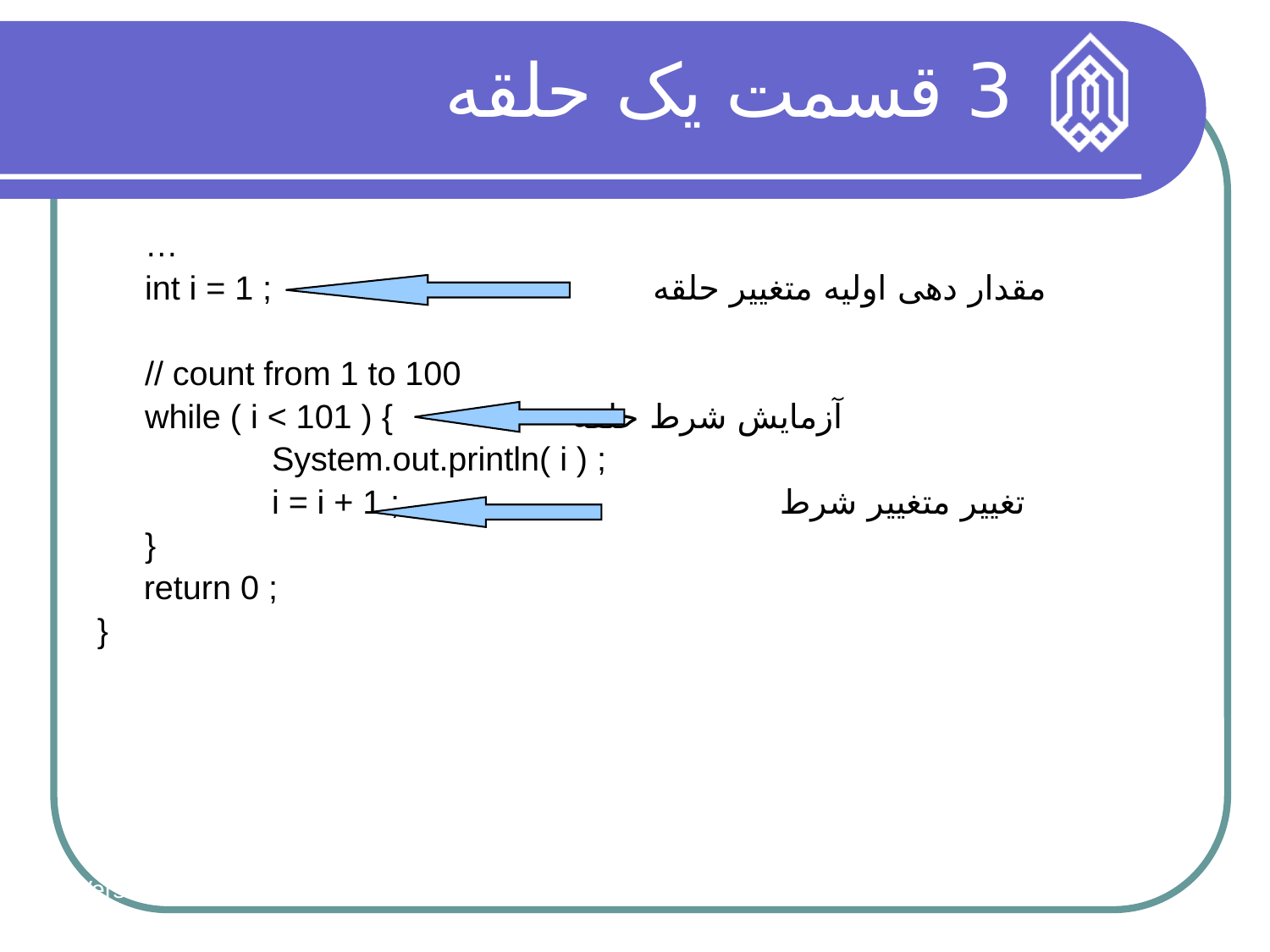

# 3 قسمت یک حلقه
	…
	int i = 1 ;			مقدار دهی اولیه متغییر حلقه

	// count from 1 to 100
	while ( i < 101 ) {		     آزمایش شرط حلقه
		System.out.println( i ) ;
		i = i + 1 ;			تغییر متغییر شرط
	}
     return 0 ;
}

Version 9/10
29